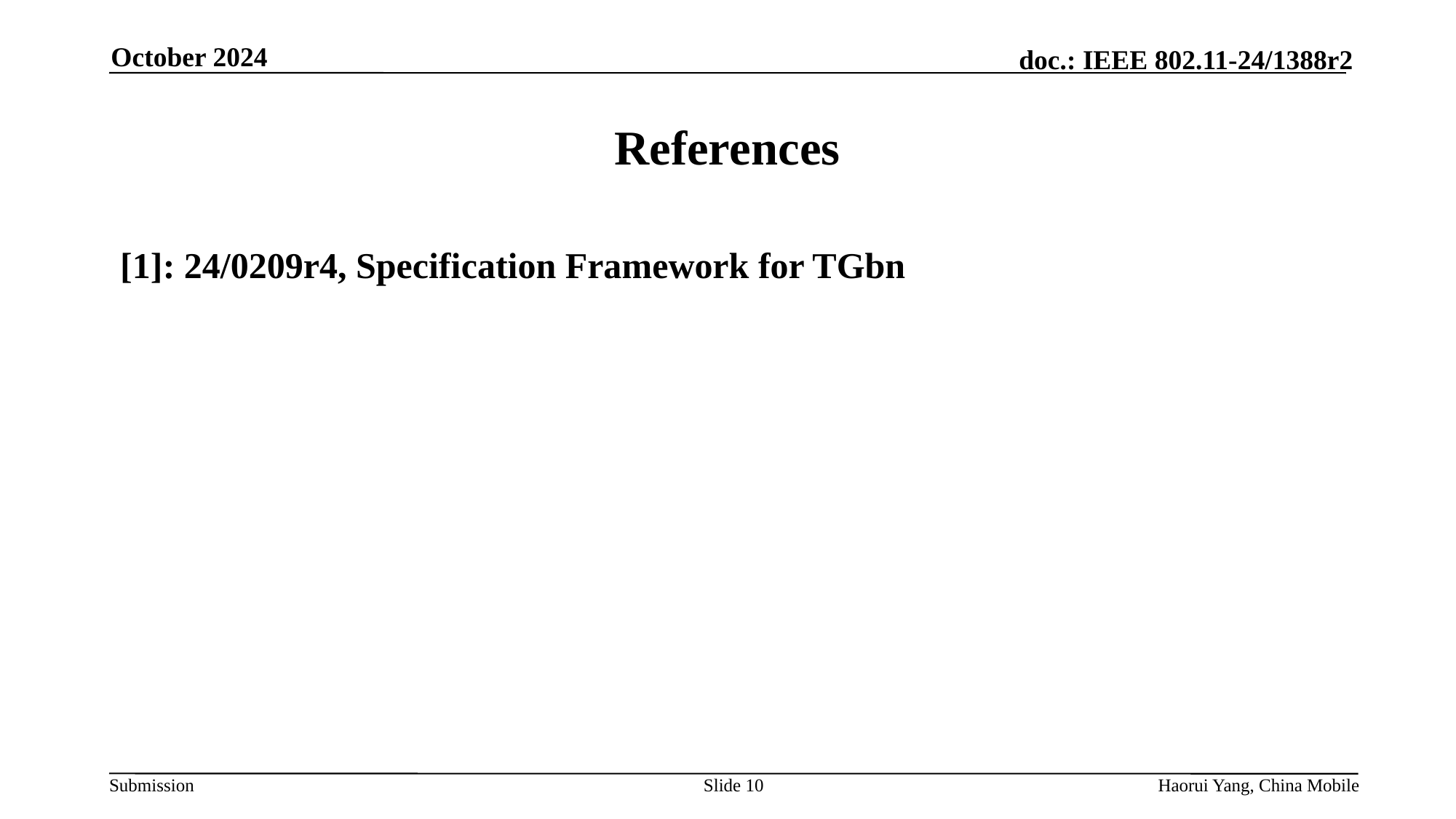

October 2024
# References
[1]: 24/0209r4, Specification Framework for TGbn
Slide 10
Haorui Yang, China Mobile